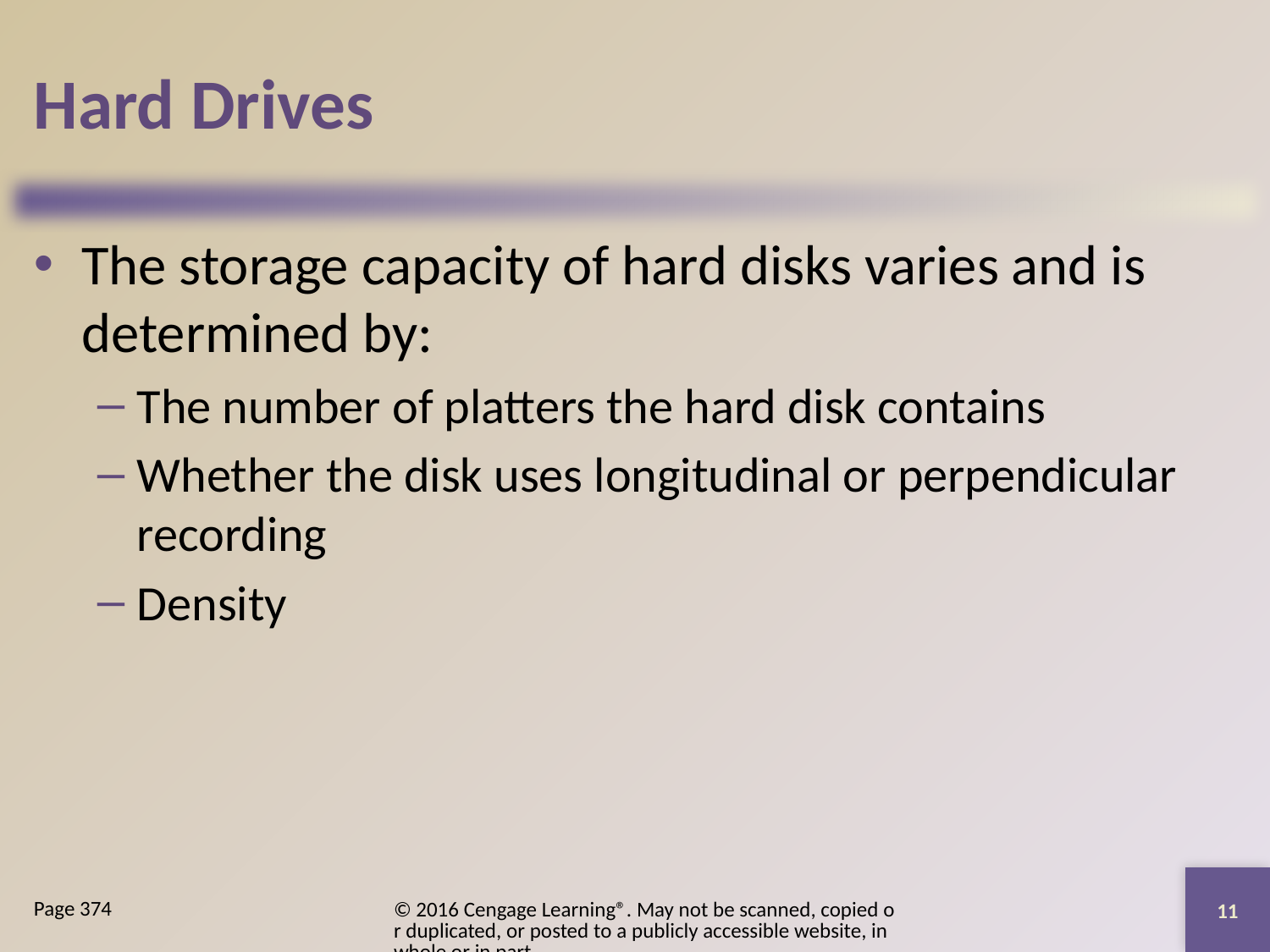

# Hard Drives
The storage capacity of hard disks varies and is determined by:
The number of platters the hard disk contains
Whether the disk uses longitudinal or perpendicular recording
Density
11
© 2016 Cengage Learning®. May not be scanned, copied or duplicated, or posted to a publicly accessible website, in whole or in part.
Page 374